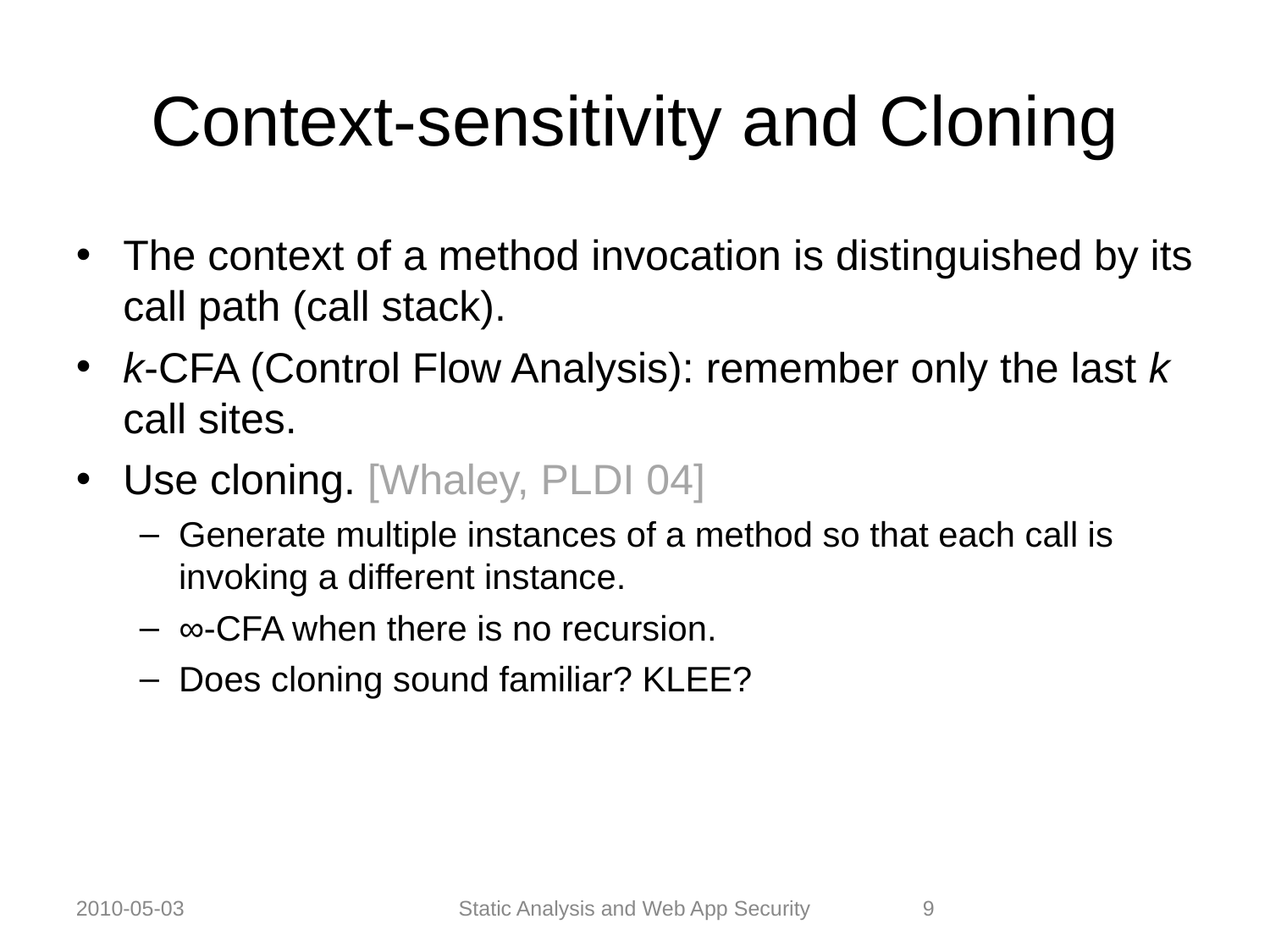

Context-sensitivity and Cloning
The context of a method invocation is distinguished by its call path (call stack).
k-CFA (Control Flow Analysis): remember only the last k call sites.
Use cloning. [Whaley, PLDI 04]
Generate multiple instances of a method so that each call is invoking a different instance.
∞-CFA when there is no recursion.
Does cloning sound familiar? KLEE?

2010-05-03
Static Analysis and Web App Security
9